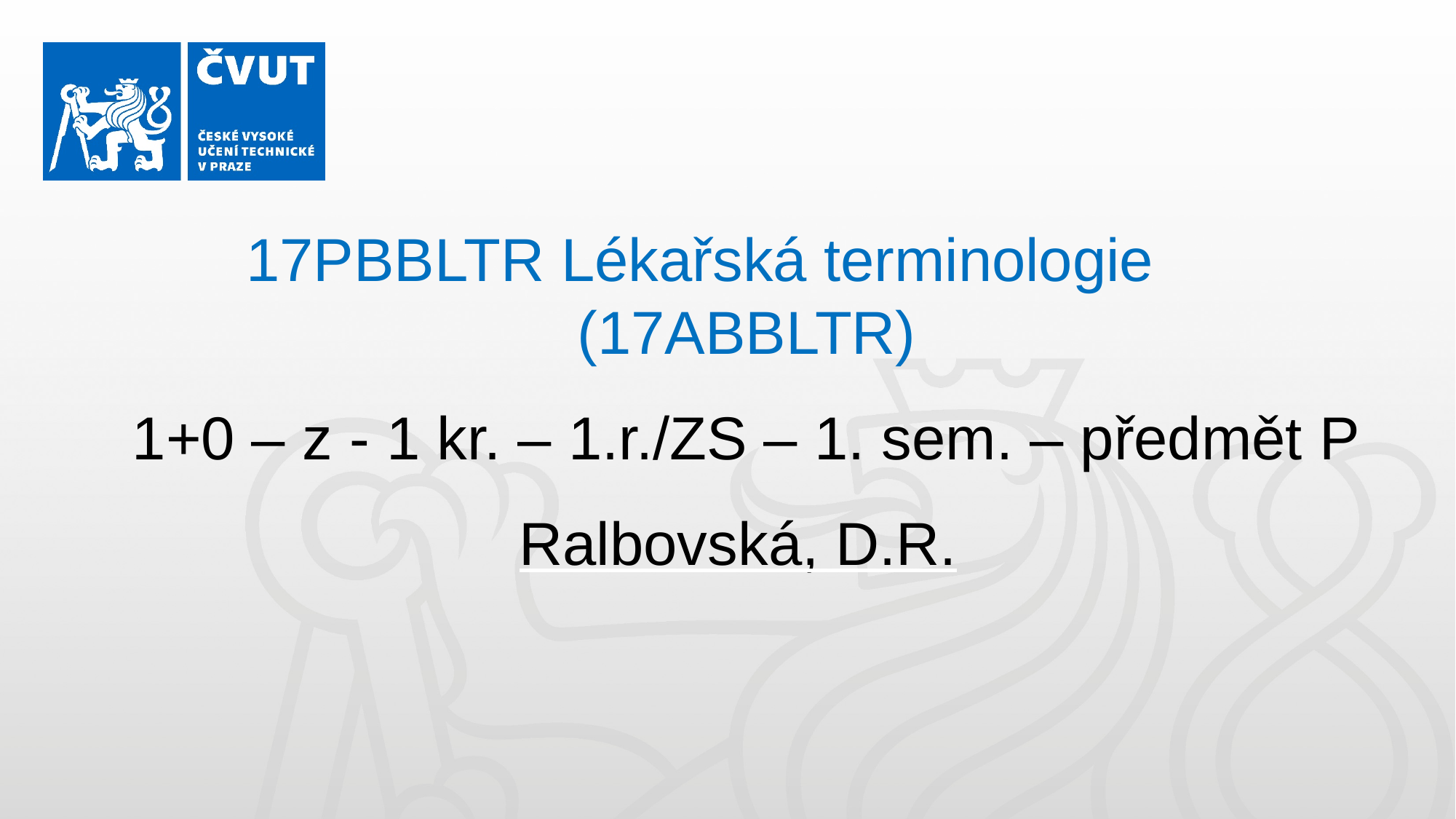

17PBBLTR Lékařská terminologie
(17ABBLTR)

1+0 – z - 1 kr. – 1.r./ZS – 1. sem. – předmět P

Ralbovská, D.R.